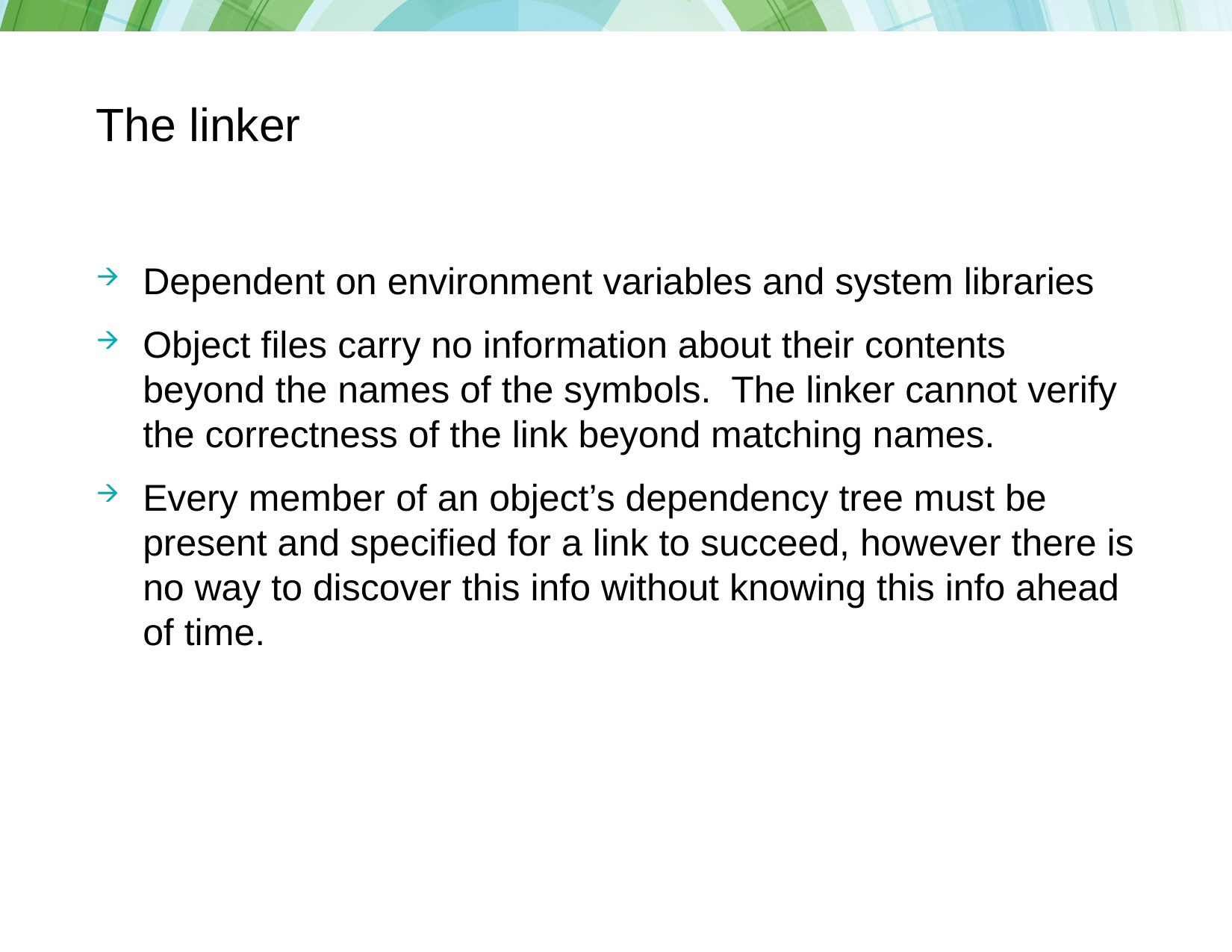

# The linker
Dependent on environment variables and system libraries
Object files carry no information about their contents beyond the names of the symbols.  The linker cannot verify the correctness of the link beyond matching names.
Every member of an object’s dependency tree must be present and specified for a link to succeed, however there is no way to discover this info without knowing this info ahead of time.